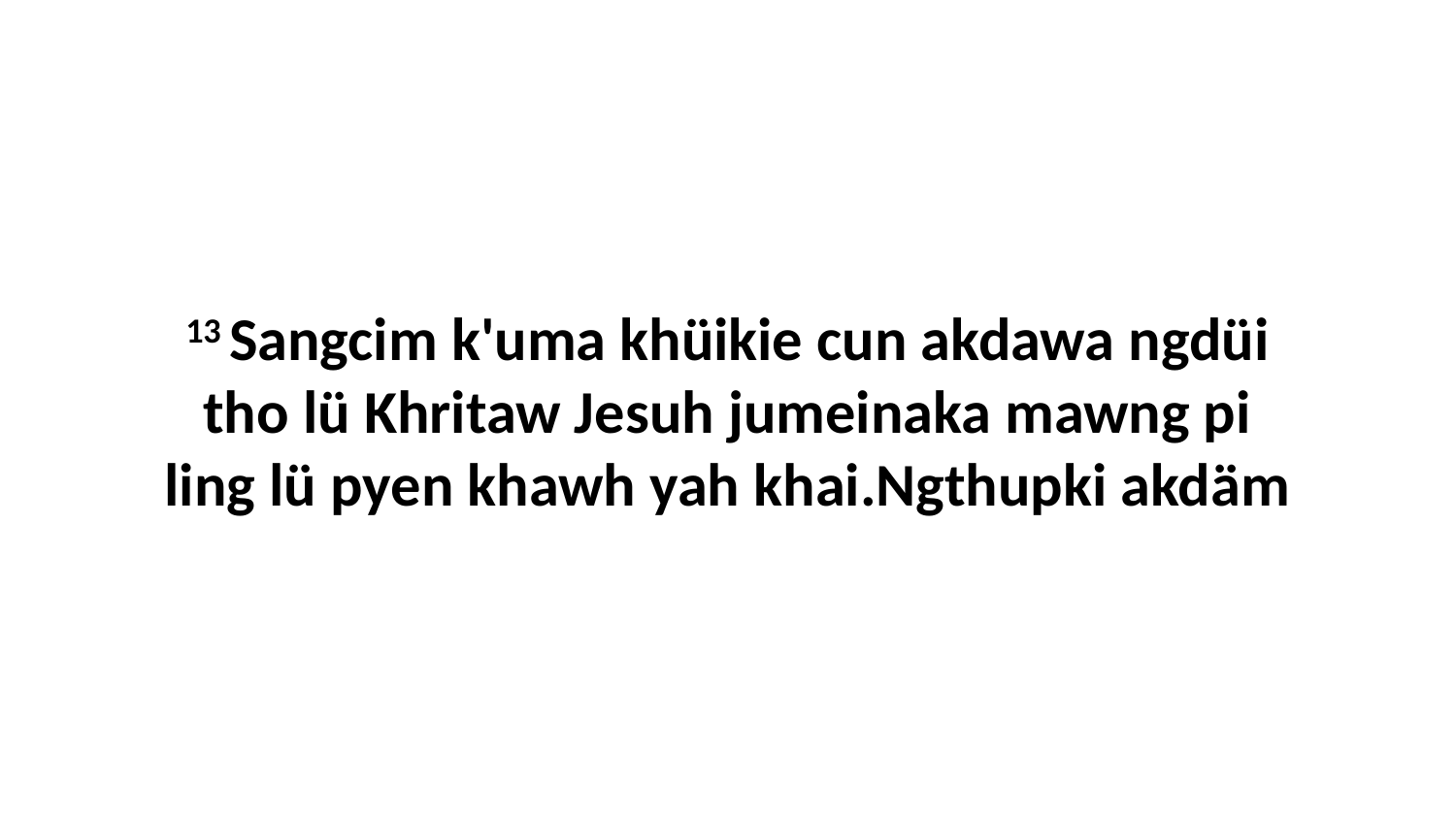

13 Sangcim k'uma khüikie cun akdawa ngdüi tho lü Khritaw Jesuh jumeinaka mawng pi ling lü pyen khawh yah khai.Ngthupki akdäm